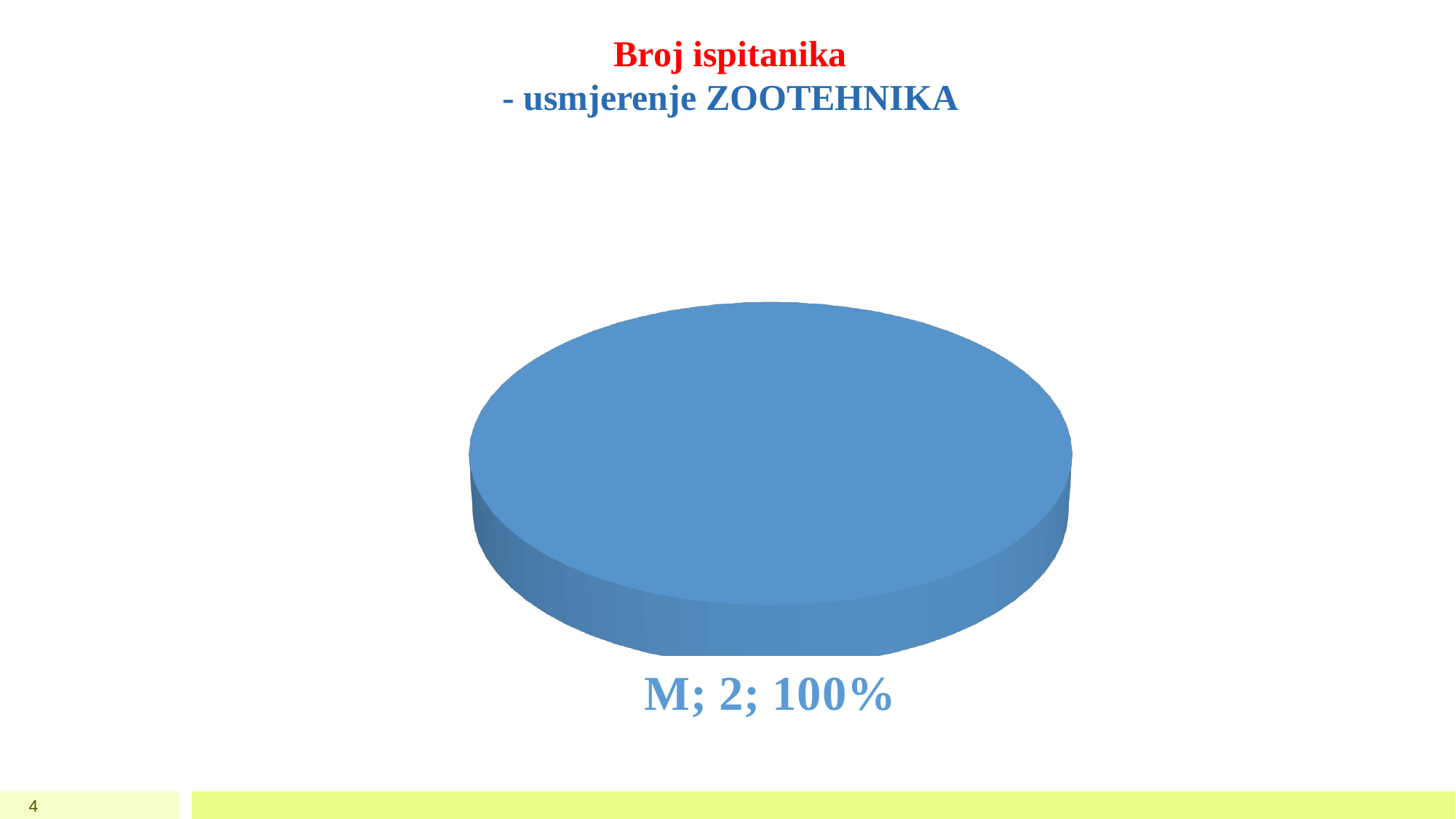

# Broj ispitanika - usmjerenje ZOOTEHNIKA

[unsupported chart]

4